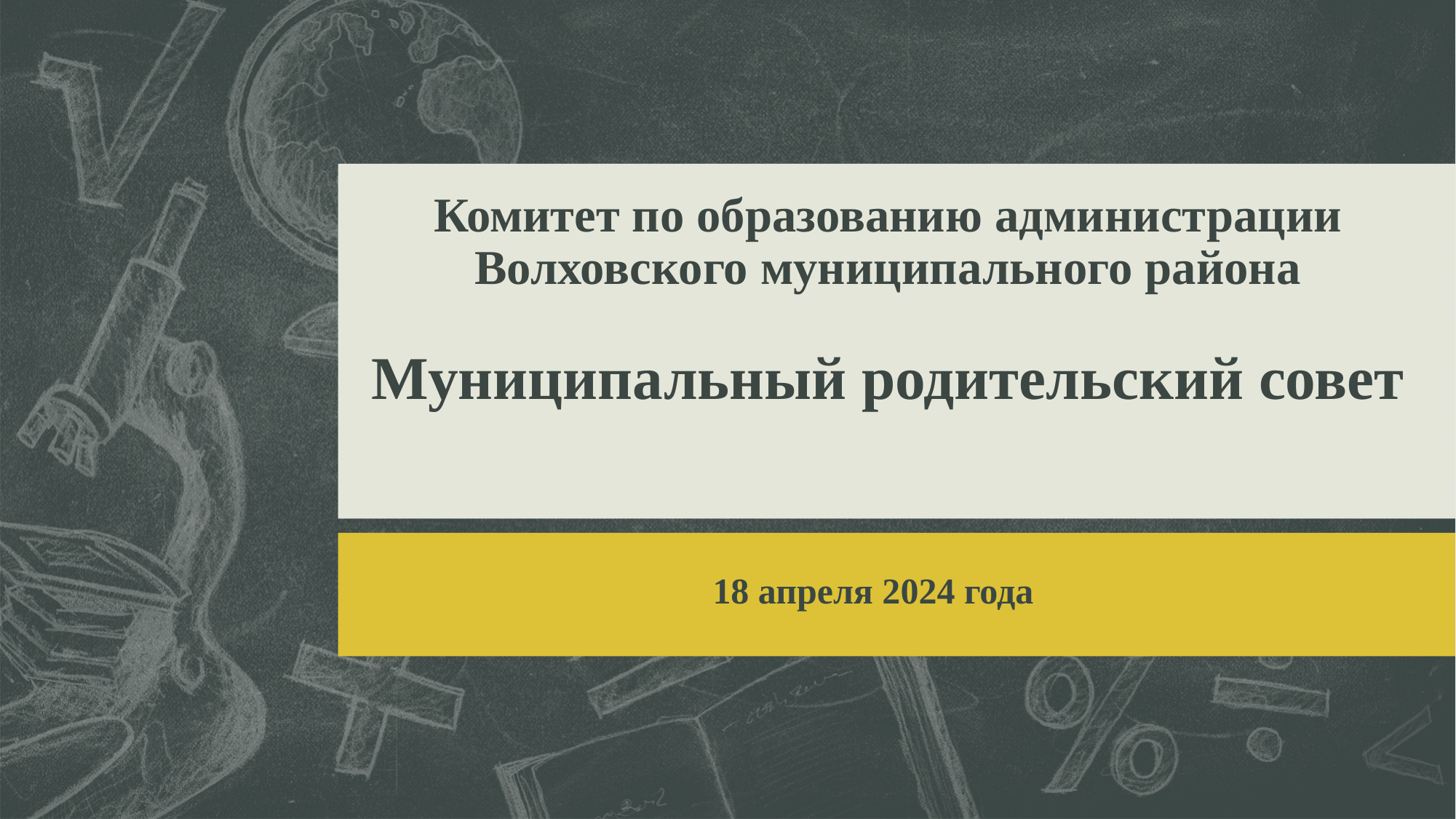

# Комитет по образованию администрации Волховского муниципального района Муниципальный родительский совет
18 апреля 2024 года